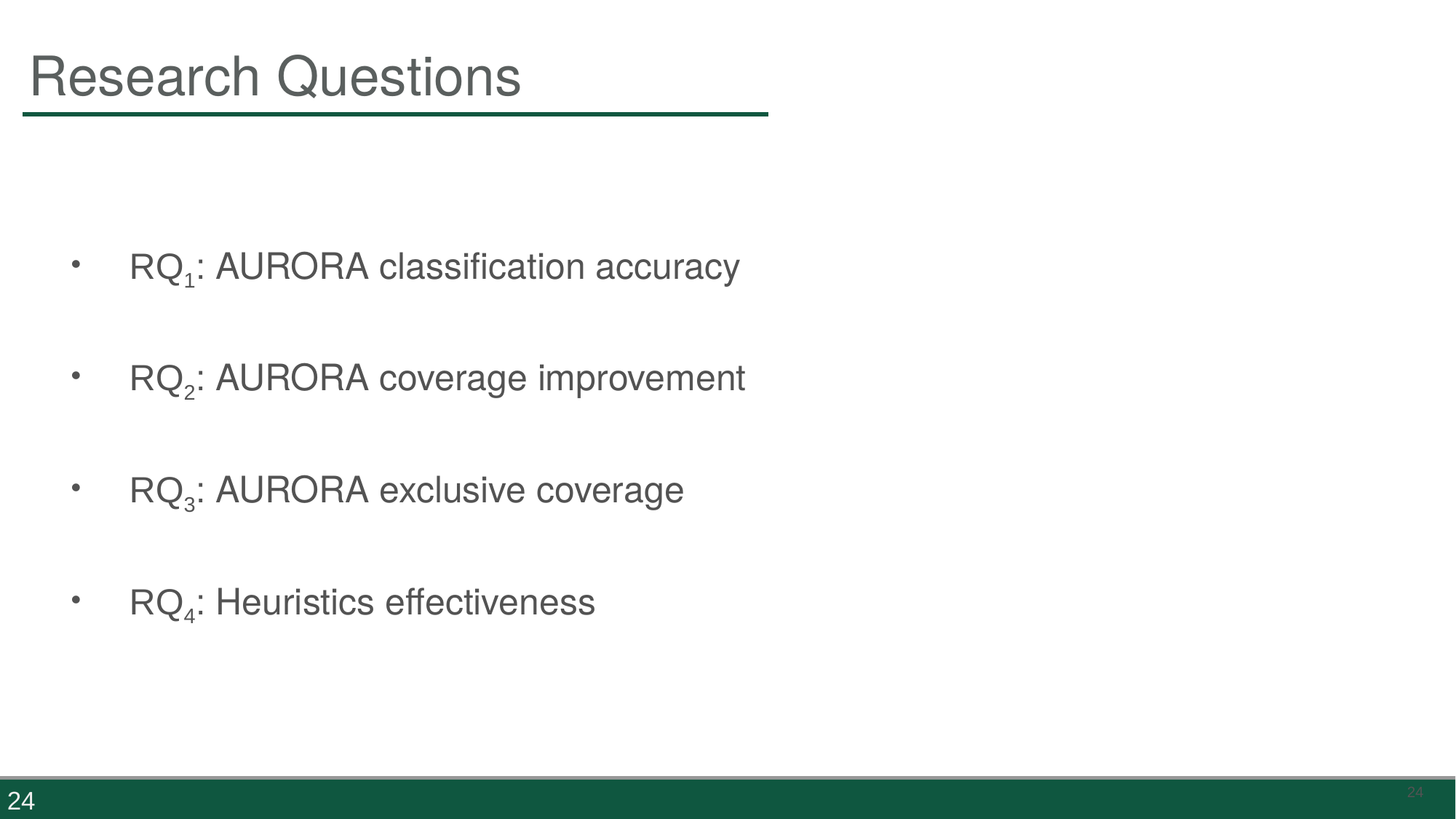

# Research Questions
RQ1: AURORA classification accuracy
RQ2: AURORA coverage improvement
RQ3: AURORA exclusive coverage
RQ4: Heuristics effectiveness

24
24